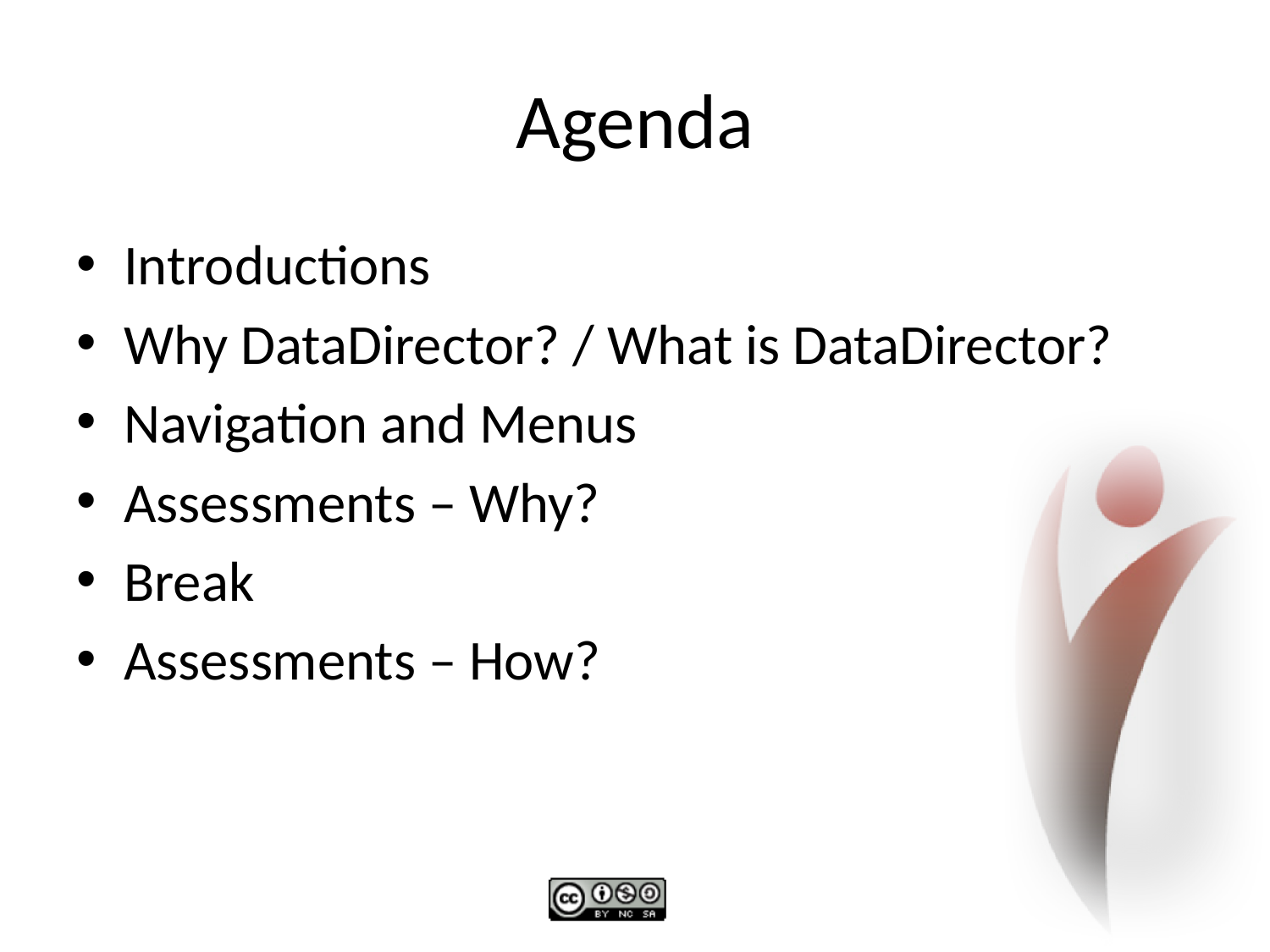

# Agenda
Introductions
Why DataDirector? / What is DataDirector?
Navigation and Menus
Assessments – Why?
Break
Assessments – How?